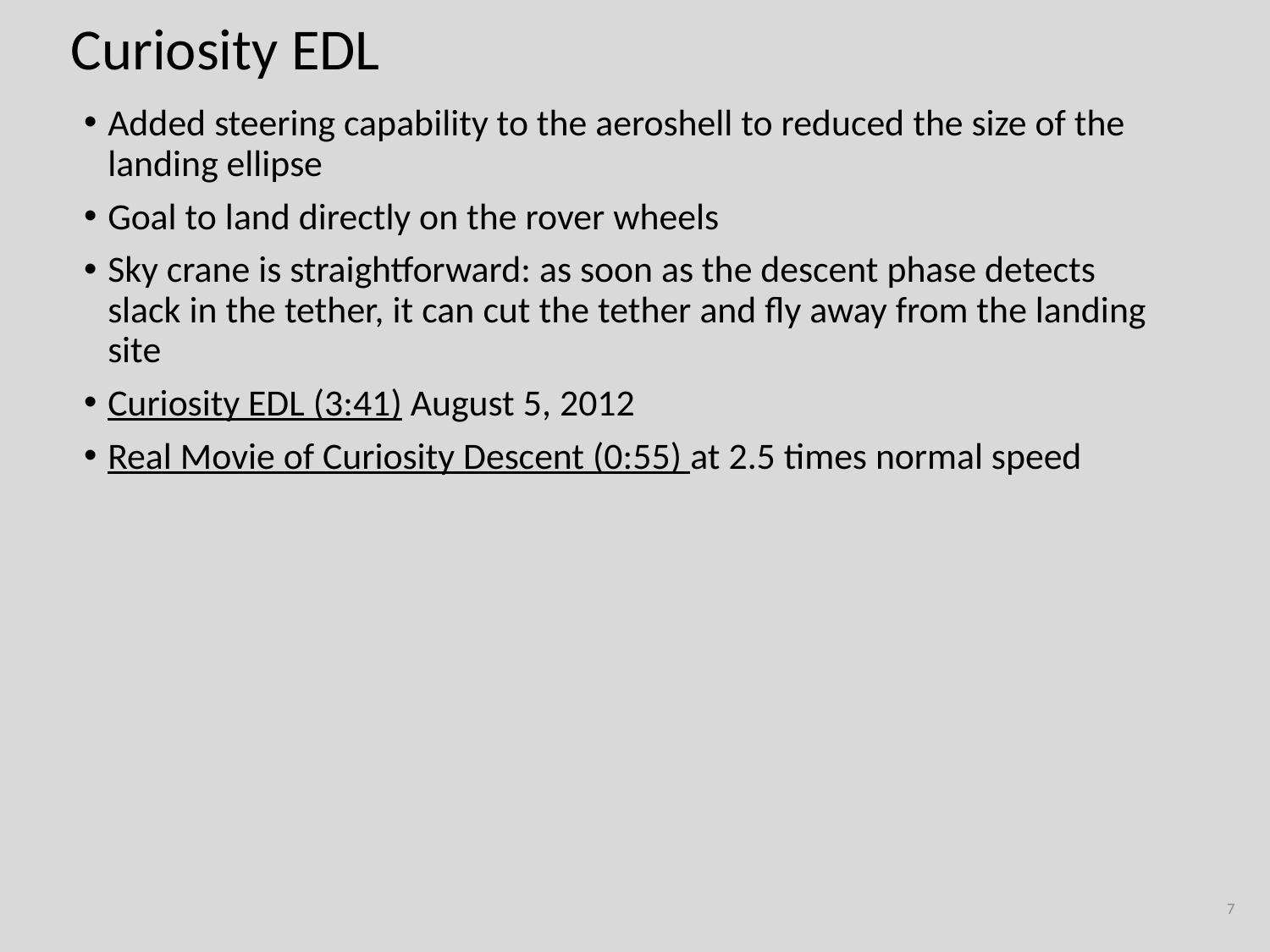

# Curiosity EDL
Added steering capability to the aeroshell to reduced the size of the landing ellipse
Goal to land directly on the rover wheels
Sky crane is straightforward: as soon as the descent phase detects slack in the tether, it can cut the tether and fly away from the landing site
Curiosity EDL (3:41) August 5, 2012
Real Movie of Curiosity Descent (0:55) at 2.5 times normal speed
7